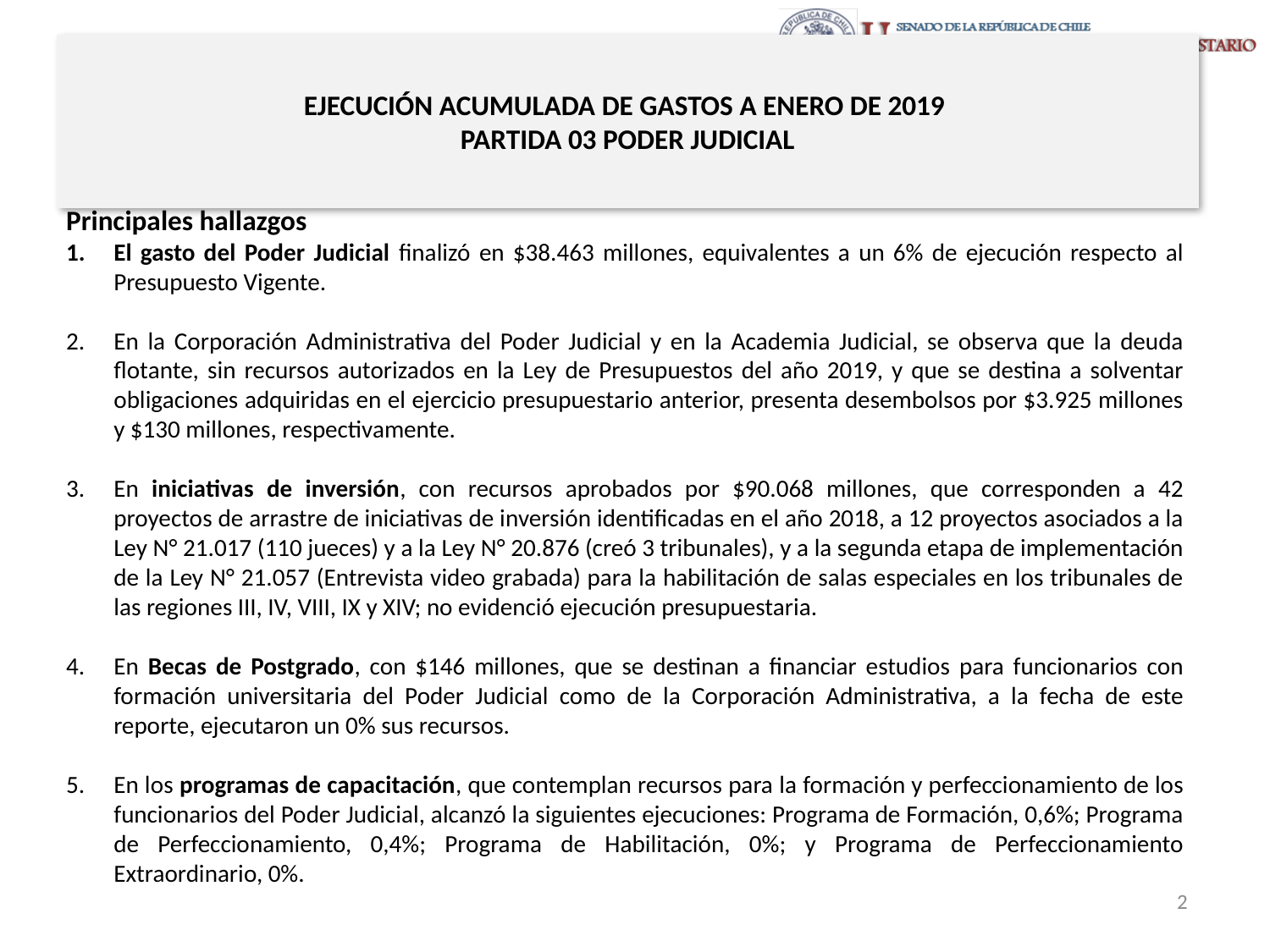

# EJECUCIÓN ACUMULADA DE GASTOS A ENERO DE 2019 PARTIDA 03 PODER JUDICIAL
Principales hallazgos
El gasto del Poder Judicial finalizó en $38.463 millones, equivalentes a un 6% de ejecución respecto al Presupuesto Vigente.

En la Corporación Administrativa del Poder Judicial y en la Academia Judicial, se observa que la deuda flotante, sin recursos autorizados en la Ley de Presupuestos del año 2019, y que se destina a solventar obligaciones adquiridas en el ejercicio presupuestario anterior, presenta desembolsos por $3.925 millones y $130 millones, respectivamente.

En iniciativas de inversión, con recursos aprobados por $90.068 millones, que corresponden a 42 proyectos de arrastre de iniciativas de inversión identificadas en el año 2018, a 12 proyectos asociados a la Ley N° 21.017 (110 jueces) y a la Ley N° 20.876 (creó 3 tribunales), y a la segunda etapa de implementación de la Ley N° 21.057 (Entrevista video grabada) para la habilitación de salas especiales en los tribunales de las regiones III, IV, VIII, IX y XIV; no evidenció ejecución presupuestaria.

En Becas de Postgrado, con $146 millones, que se destinan a financiar estudios para funcionarios con formación universitaria del Poder Judicial como de la Corporación Administrativa, a la fecha de este reporte, ejecutaron un 0% sus recursos.

En los programas de capacitación, que contemplan recursos para la formación y perfeccionamiento de los funcionarios del Poder Judicial, alcanzó la siguientes ejecuciones: Programa de Formación, 0,6%; Programa de Perfeccionamiento, 0,4%; Programa de Habilitación, 0%; y Programa de Perfeccionamiento Extraordinario, 0%.

2